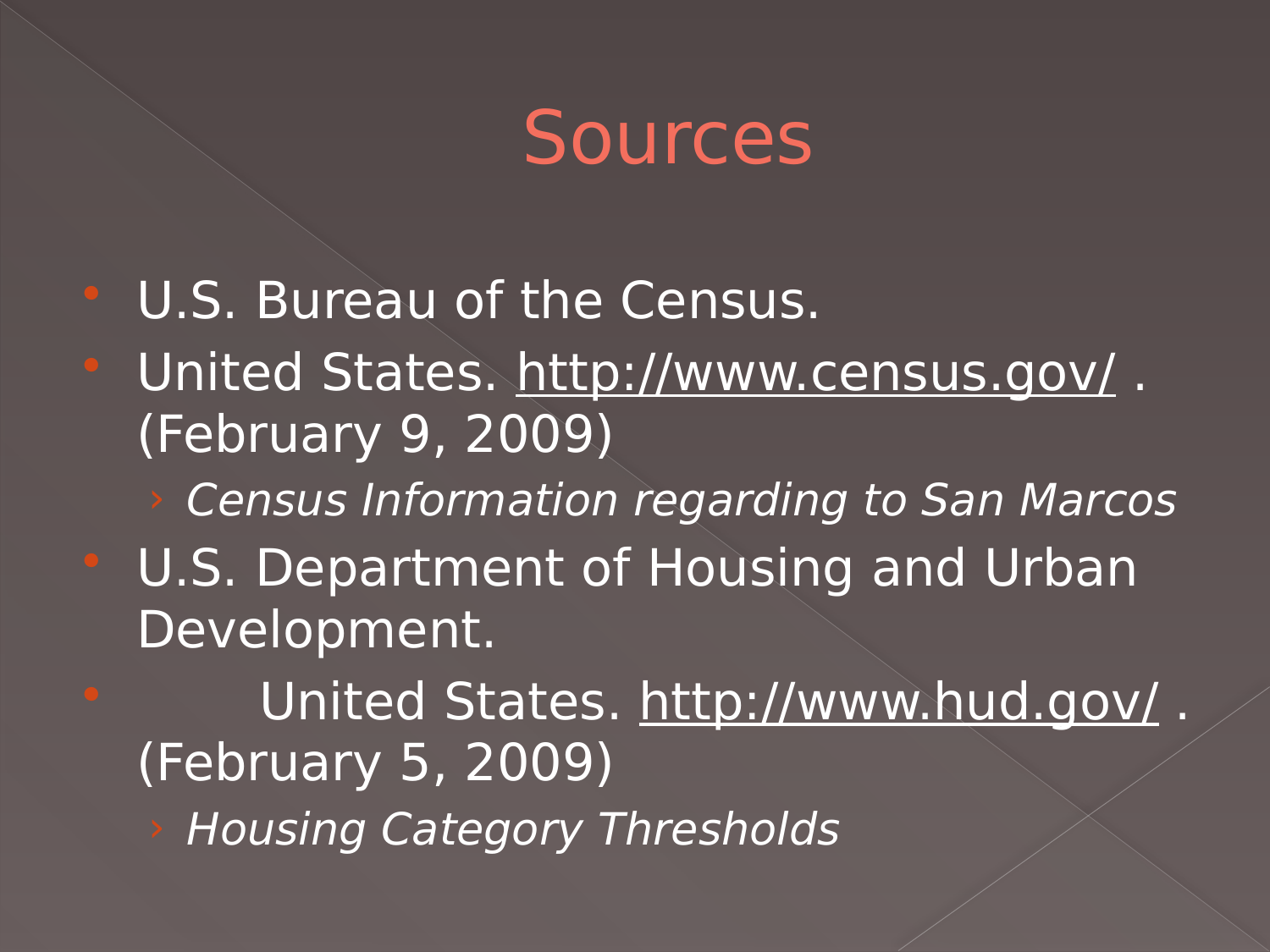

# Sources
U.S. Bureau of the Census.
United States. http://www.census.gov/ . (February 9, 2009)
Census Information regarding to San Marcos
U.S. Department of Housing and Urban Development.
 	United States. http://www.hud.gov/ .(February 5, 2009)
Housing Category Thresholds